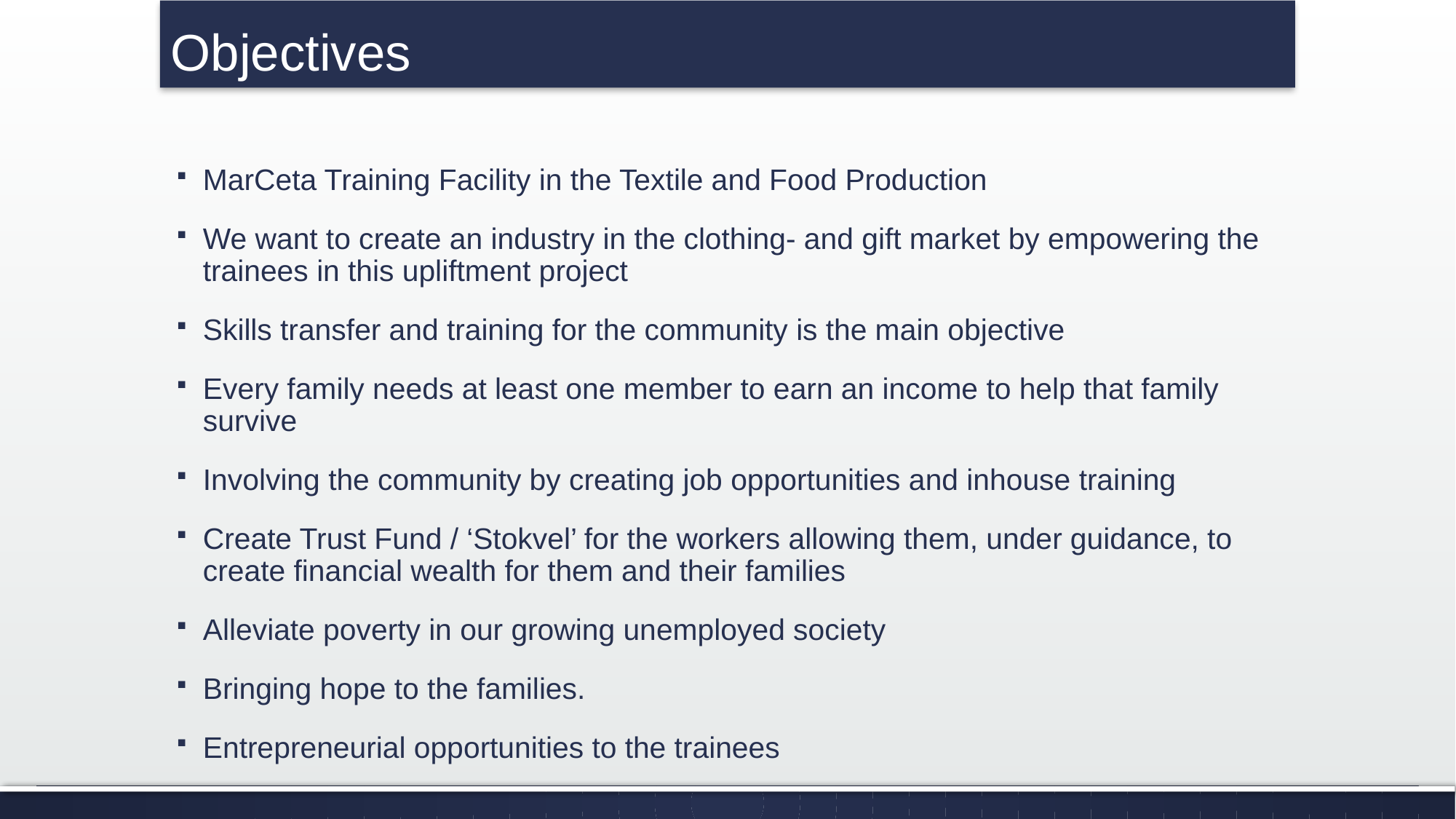

# Objectives

MarCeta Training Facility in the Textile and Food Production
We want to create an industry in the clothing- and gift market by empowering the trainees in this upliftment project
Skills transfer and training for the community is the main objective
Every family needs at least one member to earn an income to help that family survive
Involving the community by creating job opportunities and inhouse training
Create Trust Fund / ‘Stokvel’ for the workers allowing them, under guidance, to create financial wealth for them and their families
Alleviate poverty in our growing unemployed society
Bringing hope to the families.
Entrepreneurial opportunities to the trainees